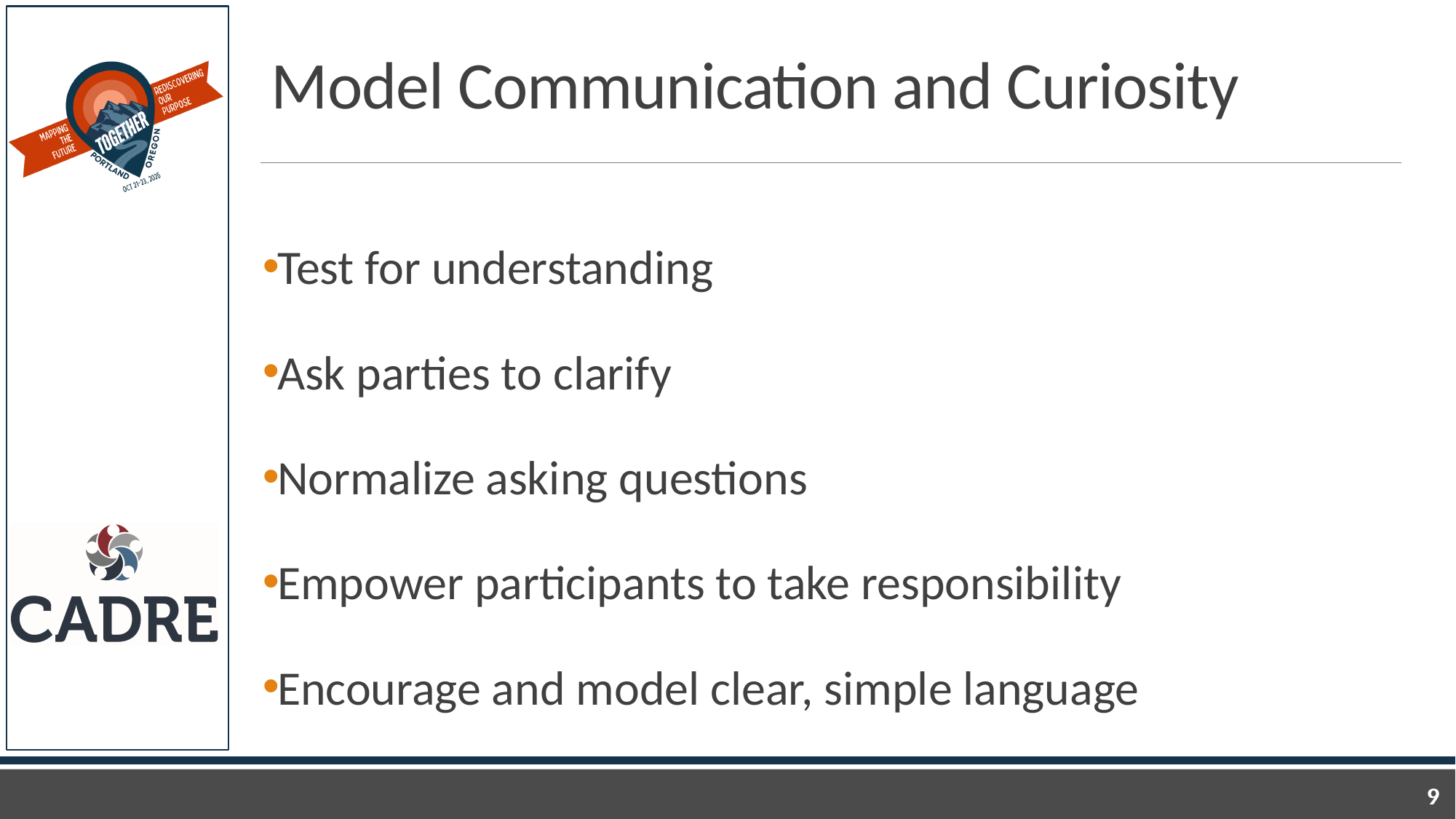

# Model Communication and Curiosity
Test for understanding
Ask parties to clarify
Normalize asking questions
Empower participants to take responsibility
Encourage and model clear, simple language